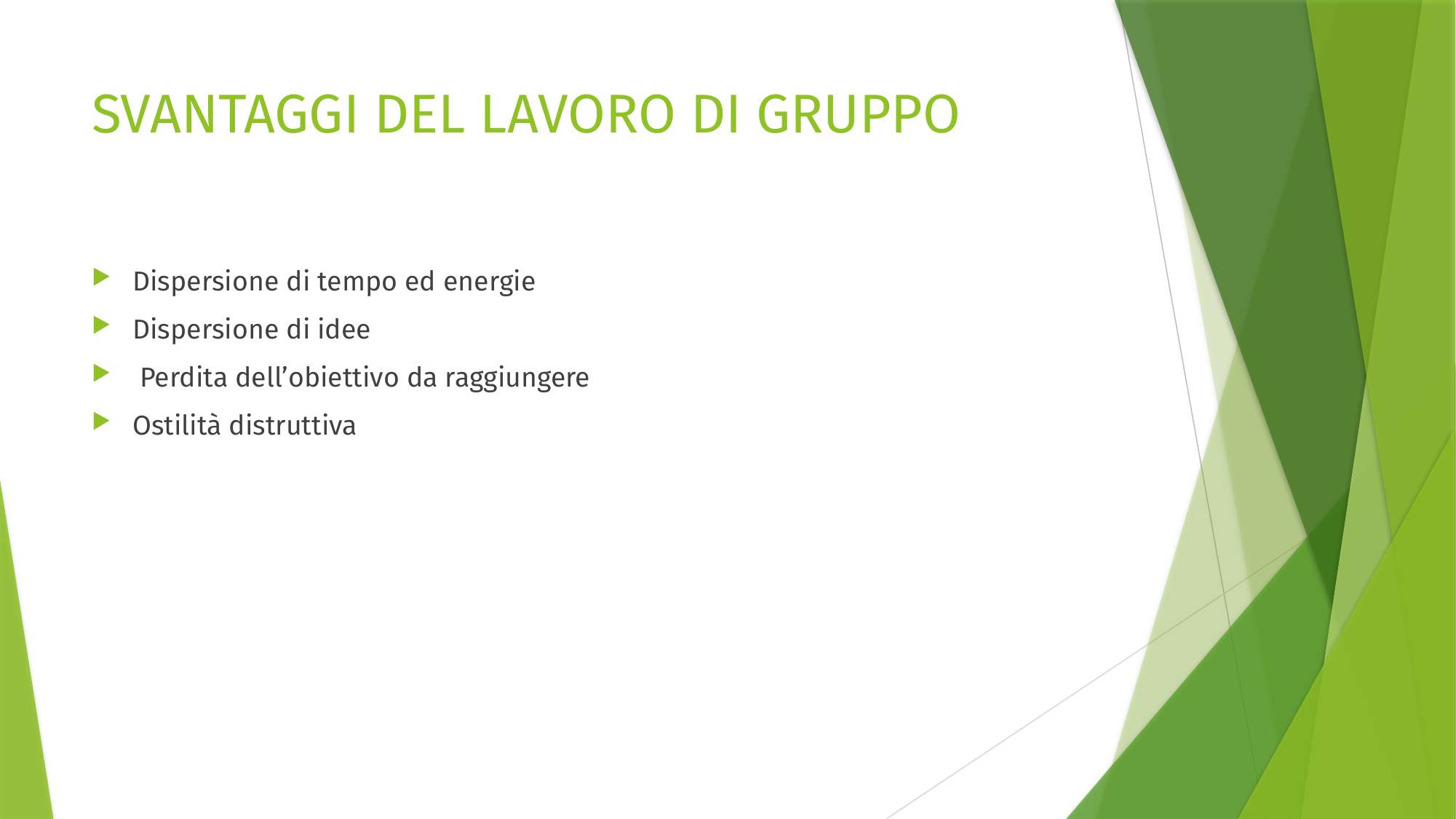

# SVANTAGGI DEL LAVORO DI GRUPPO
Dispersione di tempo ed energie
Dispersione di idee
 Perdita dell’obiettivo da raggiungere
Ostilità distruttiva